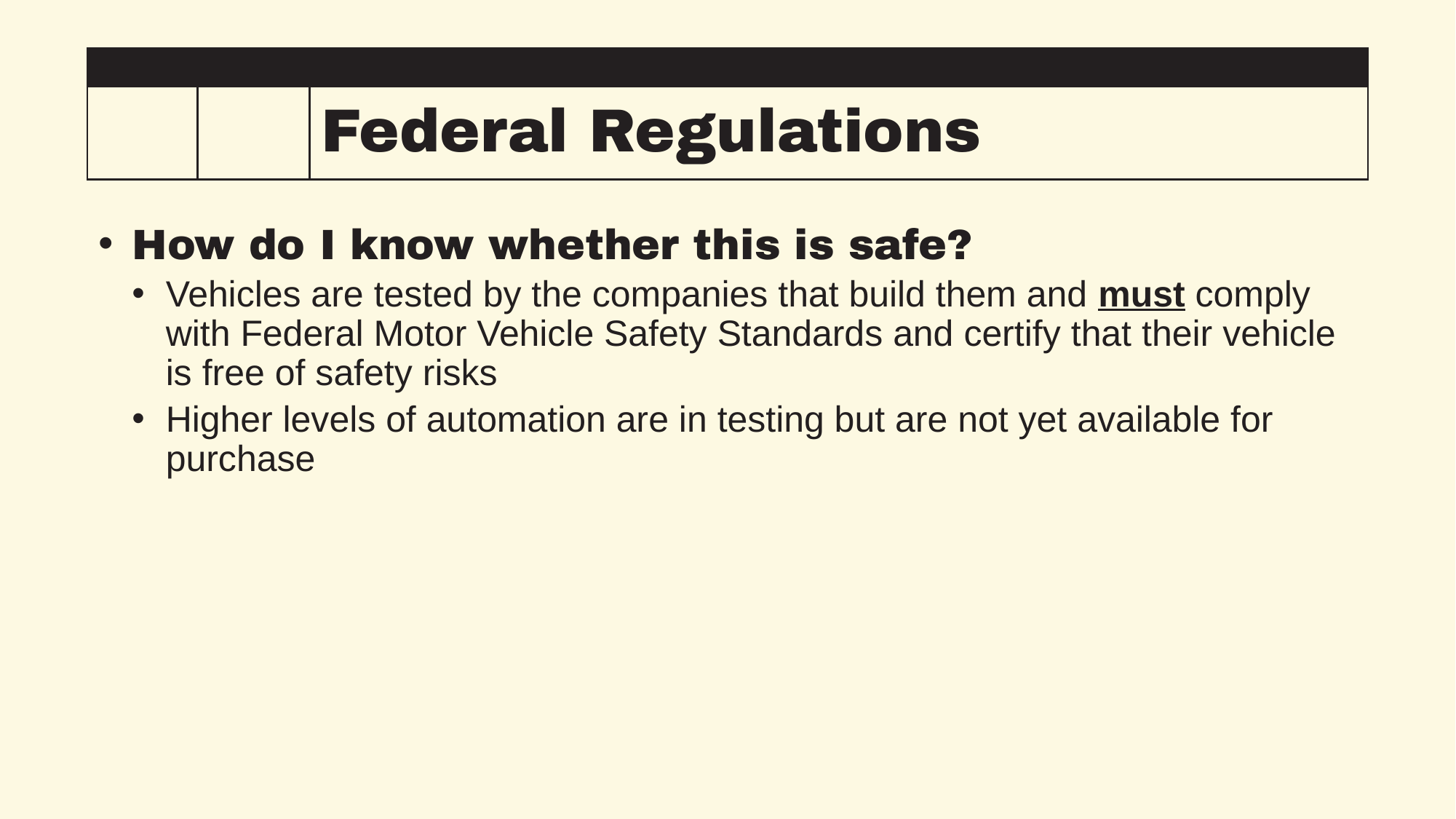

# Federal Regulations

6
How do I know whether this is safe?
Vehicles are tested by the companies that build them and must comply with Federal Motor Vehicle Safety Standards and certify that their vehicle is free of safety risks
Higher levels of automation are in testing but are not yet available for purchase